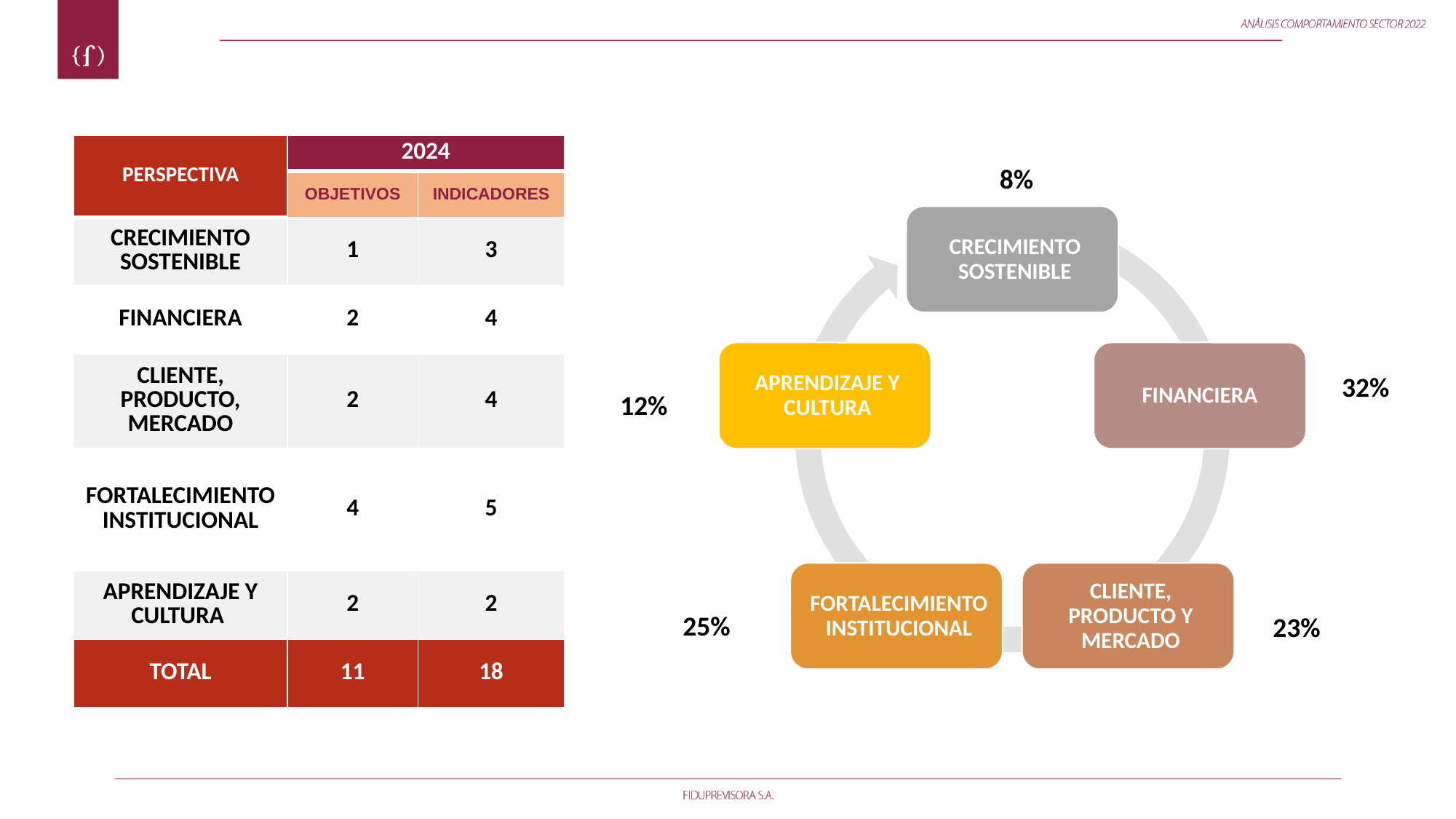

| PERSPECTIVA | 2024 |  |
| --- | --- | --- |
|  | OBJETIVOS | INDICADORES |
| CRECIMIENTO SOSTENIBLE | 1 | 3 |
| FINANCIERA | 2 | 4 |
| CLIENTE, PRODUCTO, MERCADO | 2 | 4 |
| FORTALECIMIENTO INSTITUCIONAL | 4 | 5 |
| APRENDIZAJE Y CULTURA | 2 | 2 |
| TOTAL | 11 | 18 |
8%
CRECIMIENTO SOSTENIBLE
FINANCIERA
CLIENTE, PRODUCTO Y MERCADO
FORTALECIMIENTO INSTITUCIONAL
APRENDIZAJE Y CULTURA
32%
12%
25%
23%